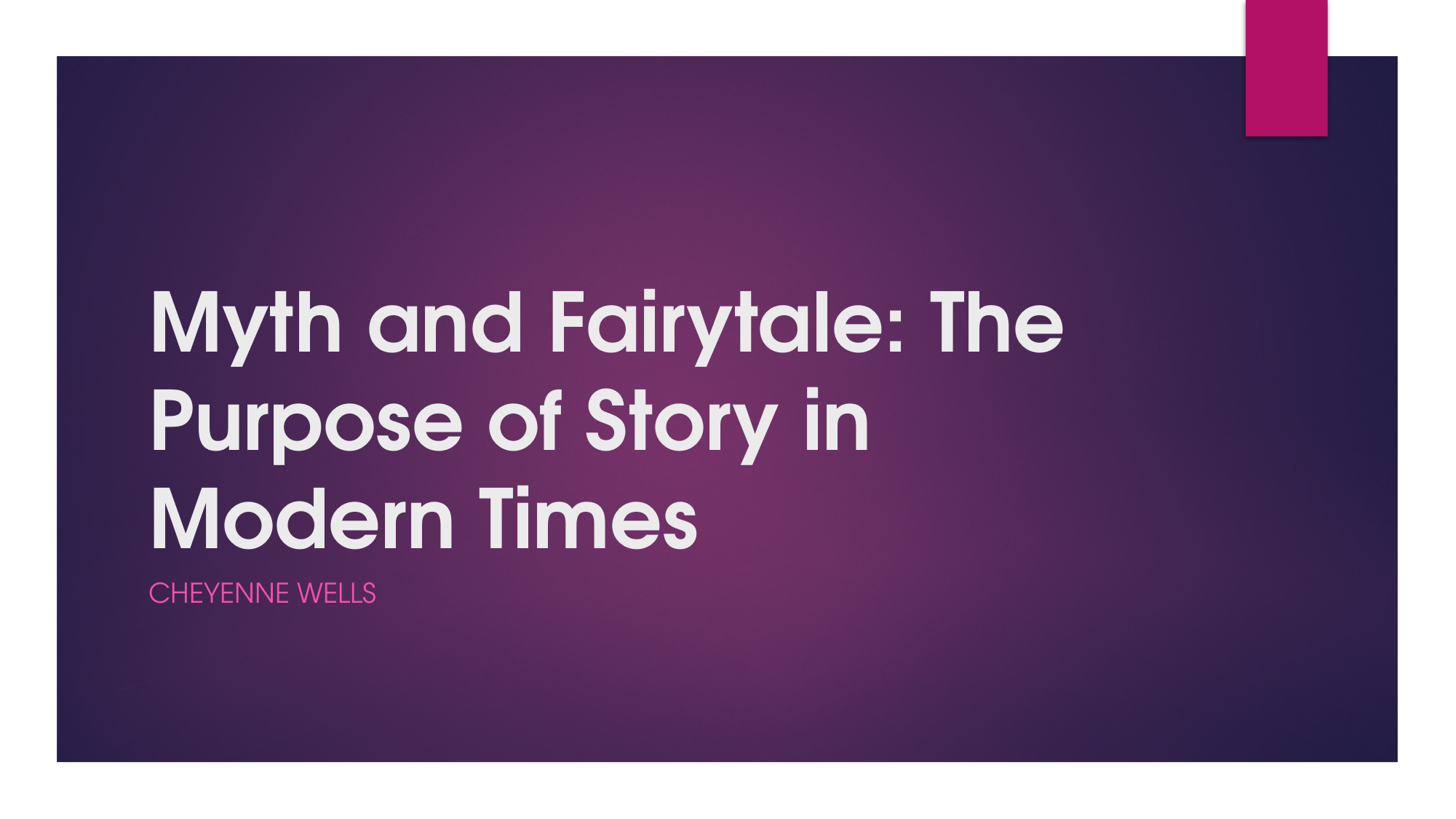

# Myth and Fairytale: The Purpose of Story in Modern Times
Cheyenne Wells